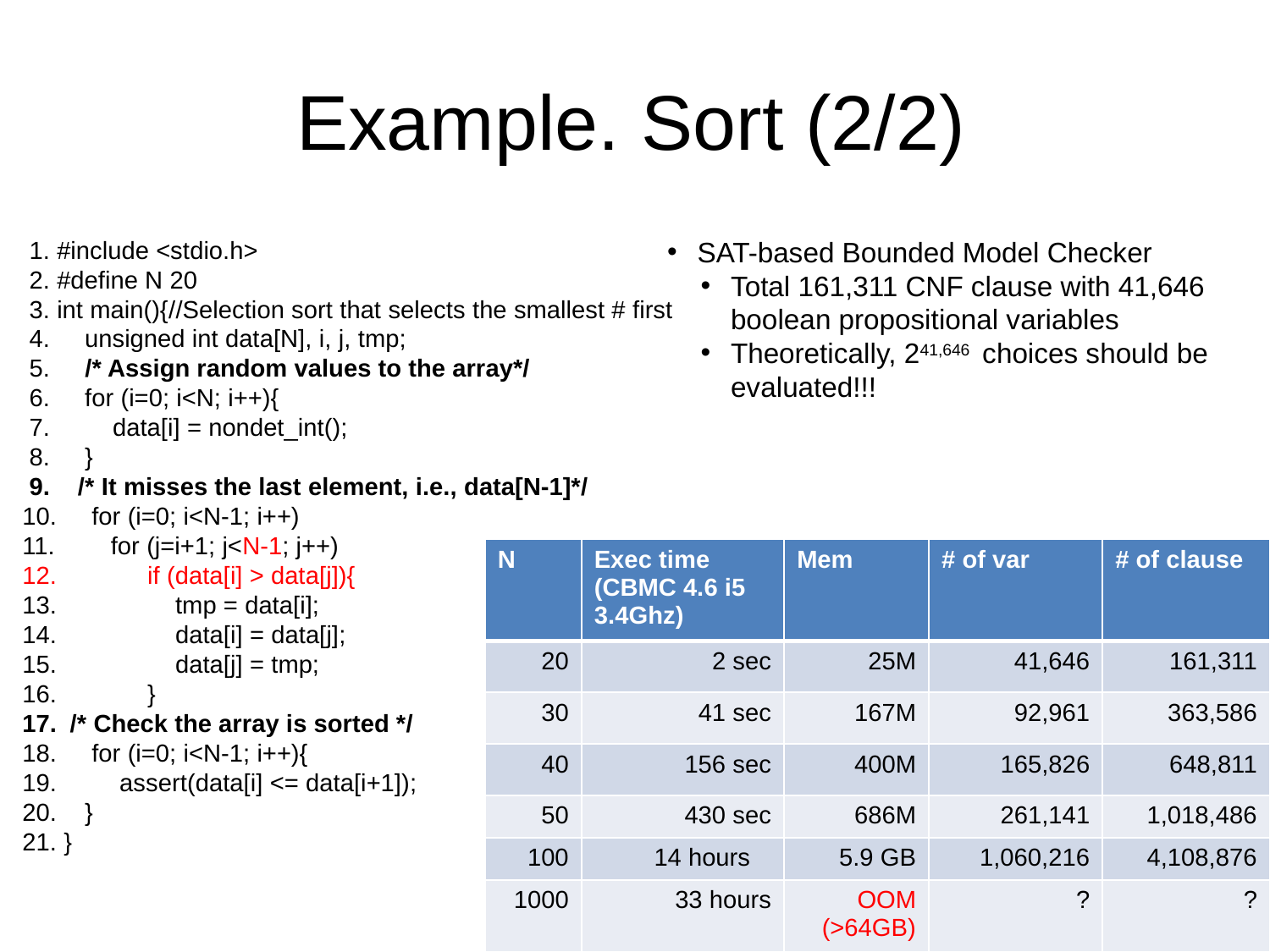

# Example. Sort (2/2)

 1. #include <stdio.h>
 2. #define N 20
 3. int main(){//Selection sort that selects the smallest # first
 4.     unsigned int data[N], i, j, tmp;
 5.     /* Assign random values to the array*/
 6.     for (i=0; i<N; i++){
 7.         data[i] = nondet_int();
 8.     }
 9.    /* It misses the last element, i.e., data[N-1]*/
10.     for (i=0; i<N-1; i++)
11.        for (j=i+1; j<N-1; j++)
12.             if (data[i] > data[j]){
13.                 tmp = data[i];
14.                 data[i] = data[j];
15.                 data[j] = tmp;
16.             }
/* Check the array is sorted */
18.     for (i=0; i<N-1; i++){
19.         assert(data[i] <= data[i+1]);
20.    }
21. }
SAT-based Bounded Model Checker
Total 161,311 CNF clause with 41,646 boolean propositional variables
Theoretically, 241,646  choices should be evaluated!!!

| N | Exec time (CBMC 4.6 i5 3.4Ghz) | Mem | # of var | # of clause |
| --- | --- | --- | --- | --- |
| 20 | 2 sec | 25M | 41,646 | 161,311 |
| 30 | 41 sec | 167M | 92,961 | 363,586 |
| 40 | 156 sec | 400M | 165,826 | 648,811 |
| 50 | 430 sec | 686M | 261,141 | 1,018,486 |
| 100 | 14 hours | 5.9 GB | 1,060,216 | 4,108,876 |
| 1000 | 33 hours | OOM (>64GB) | ? | ? |
8/24